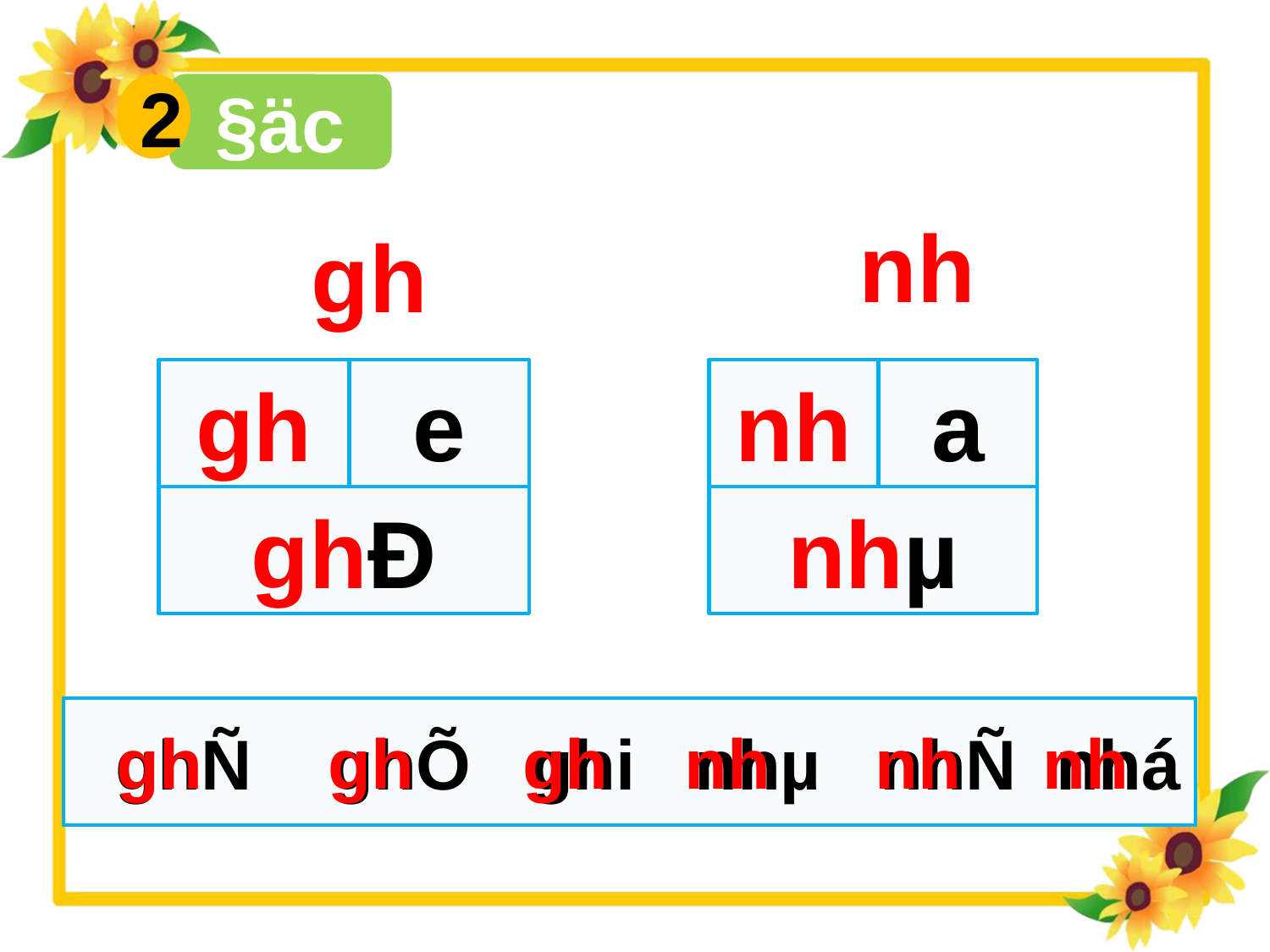

2
§äc
nh
gh
gh
e
nh
a
ghÐ
nhµ
  ghÑ    ghÕ   ghi   nhµ   nhÑ  nhá
gh
gh
gh
nh
nh
nh